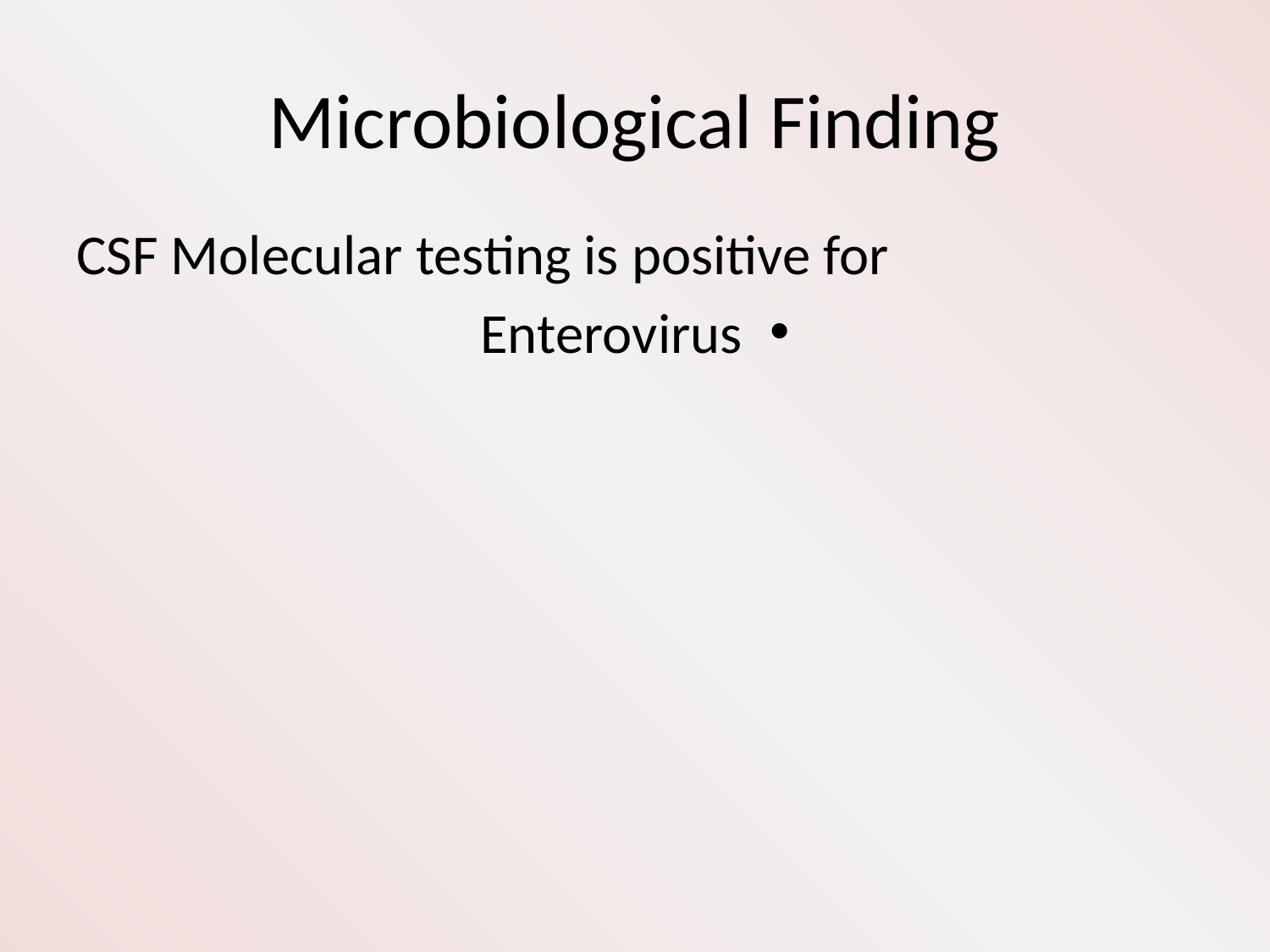

# Microbiological Finding
CSF Molecular testing is positive for
Enterovirus